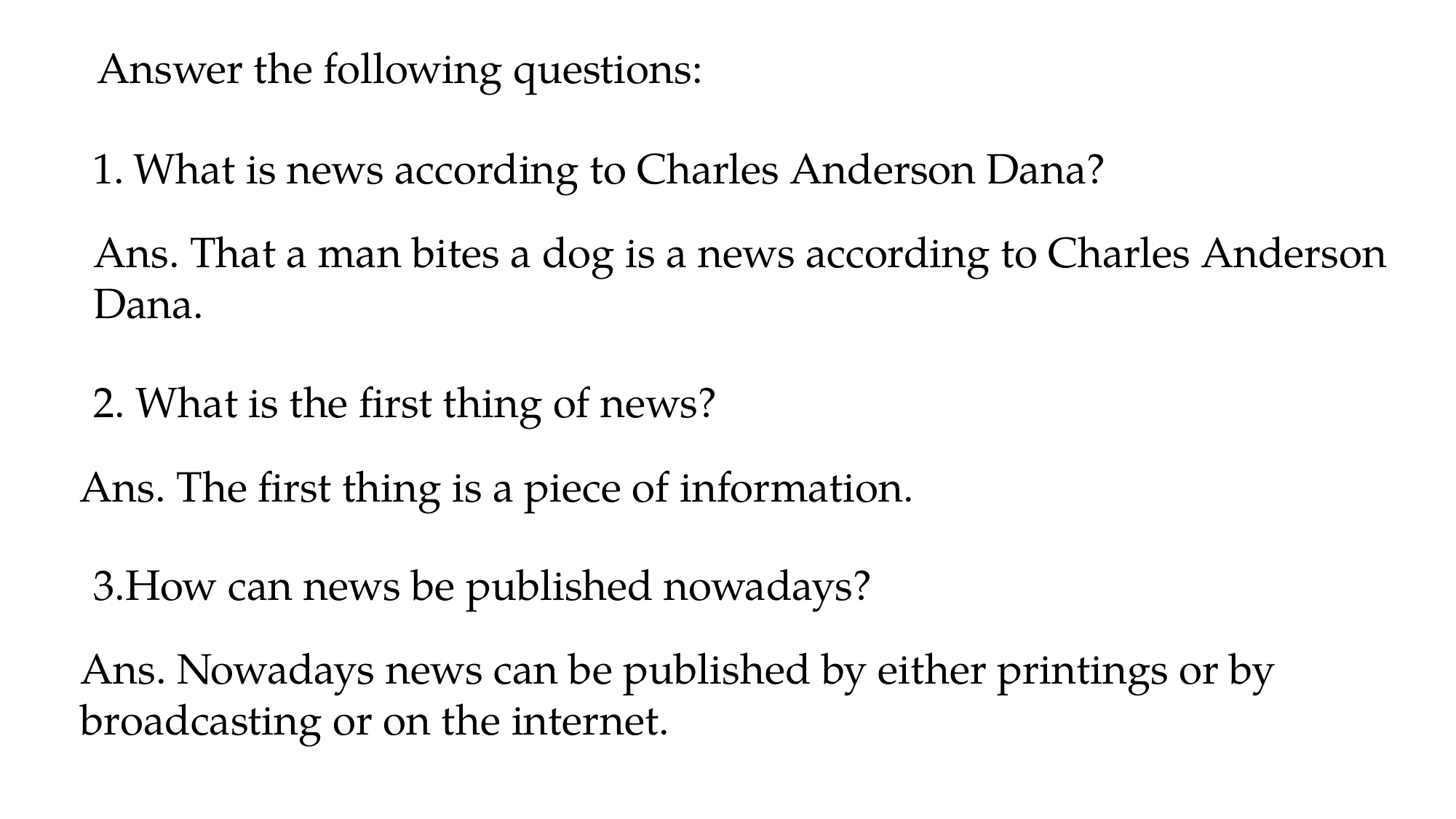

Answer the following questions:
What is news according to Charles Anderson Dana?
Ans. That a man bites a dog is a news according to Charles Anderson Dana.
2. What is the first thing of news?
Ans. The first thing is a piece of information.
3.How can news be published nowadays?
Ans. Nowadays news can be published by either printings or by broadcasting or on the internet.